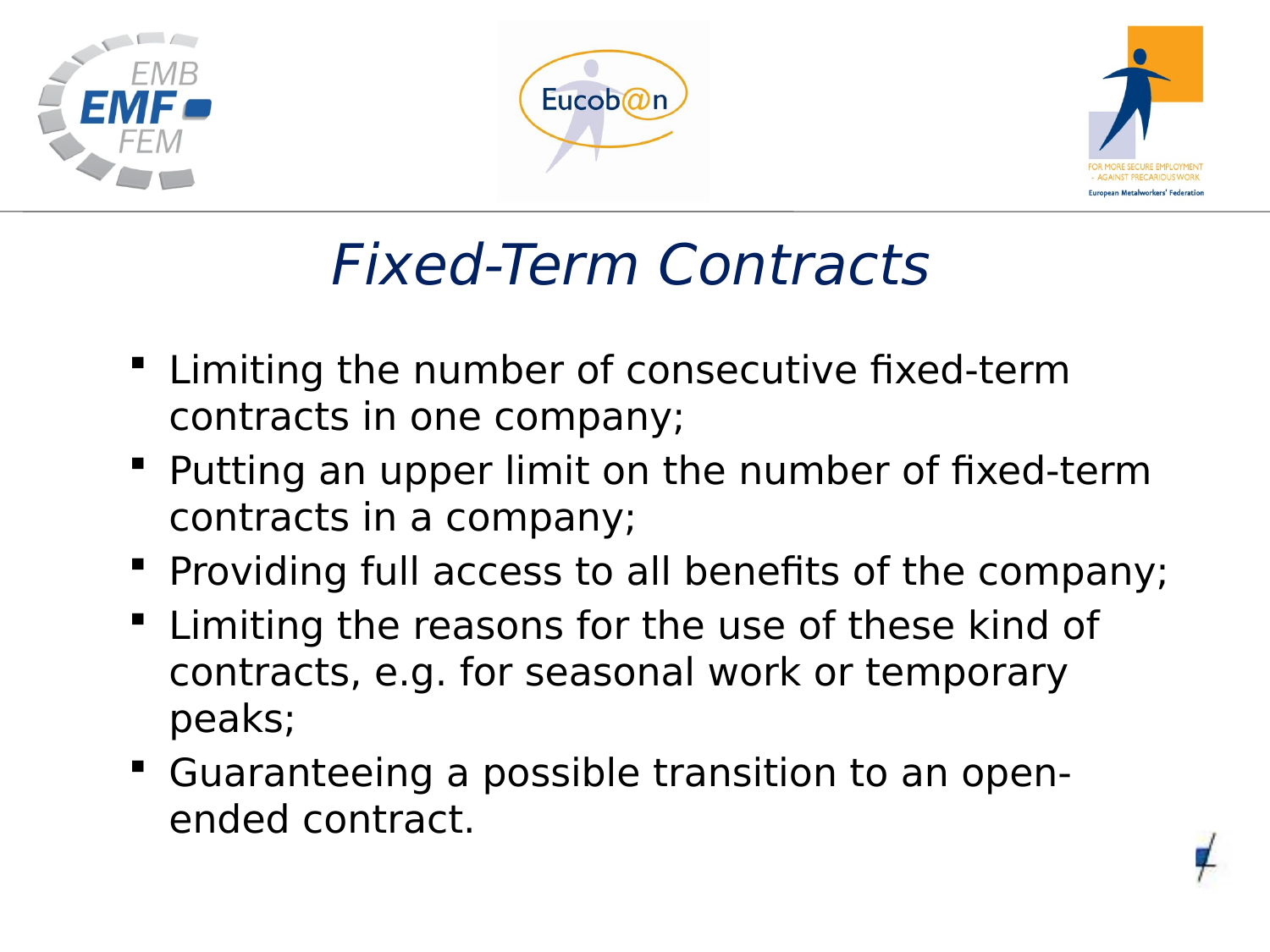

# Fixed-Term Contracts
Limiting the number of consecutive fixed-term contracts in one company;
Putting an upper limit on the number of fixed-term contracts in a company;
Providing full access to all benefits of the company;
Limiting the reasons for the use of these kind of contracts, e.g. for seasonal work or temporary peaks;
Guaranteeing a possible transition to an open-ended contract.